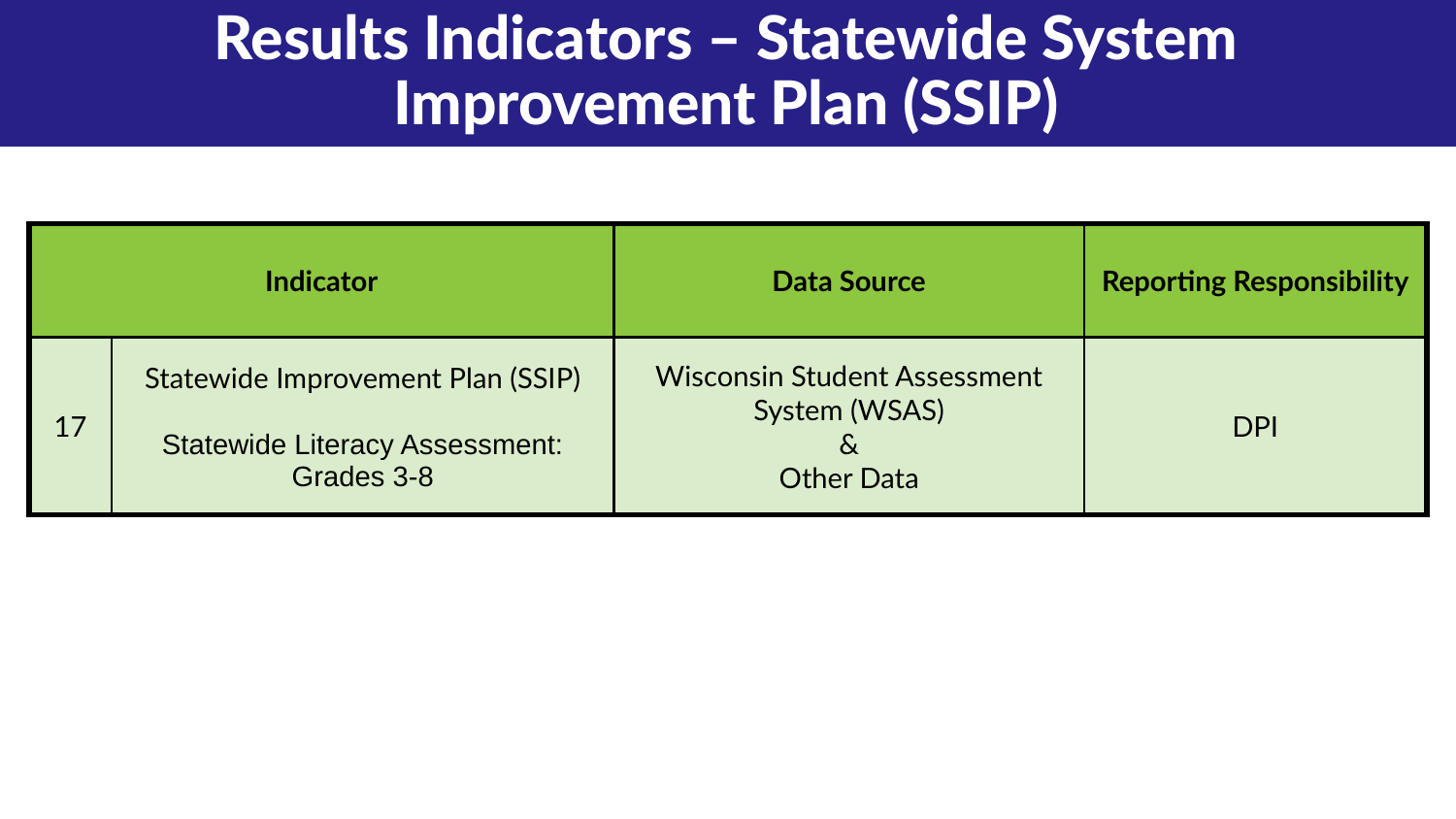

# Results Indicators – Statewide System Improvement Plan (SSIP)
Indicator Data Sources and Reporting Responsibility
| Indicator |  | Data Source | Reporting Responsibility |
| --- | --- | --- | --- |
| 17 | Statewide Improvement Plan (SSIP) Statewide Literacy Assessment: Grades 3-8 | Wisconsin Student Assessment System (WSAS) & Other Data | DPI |